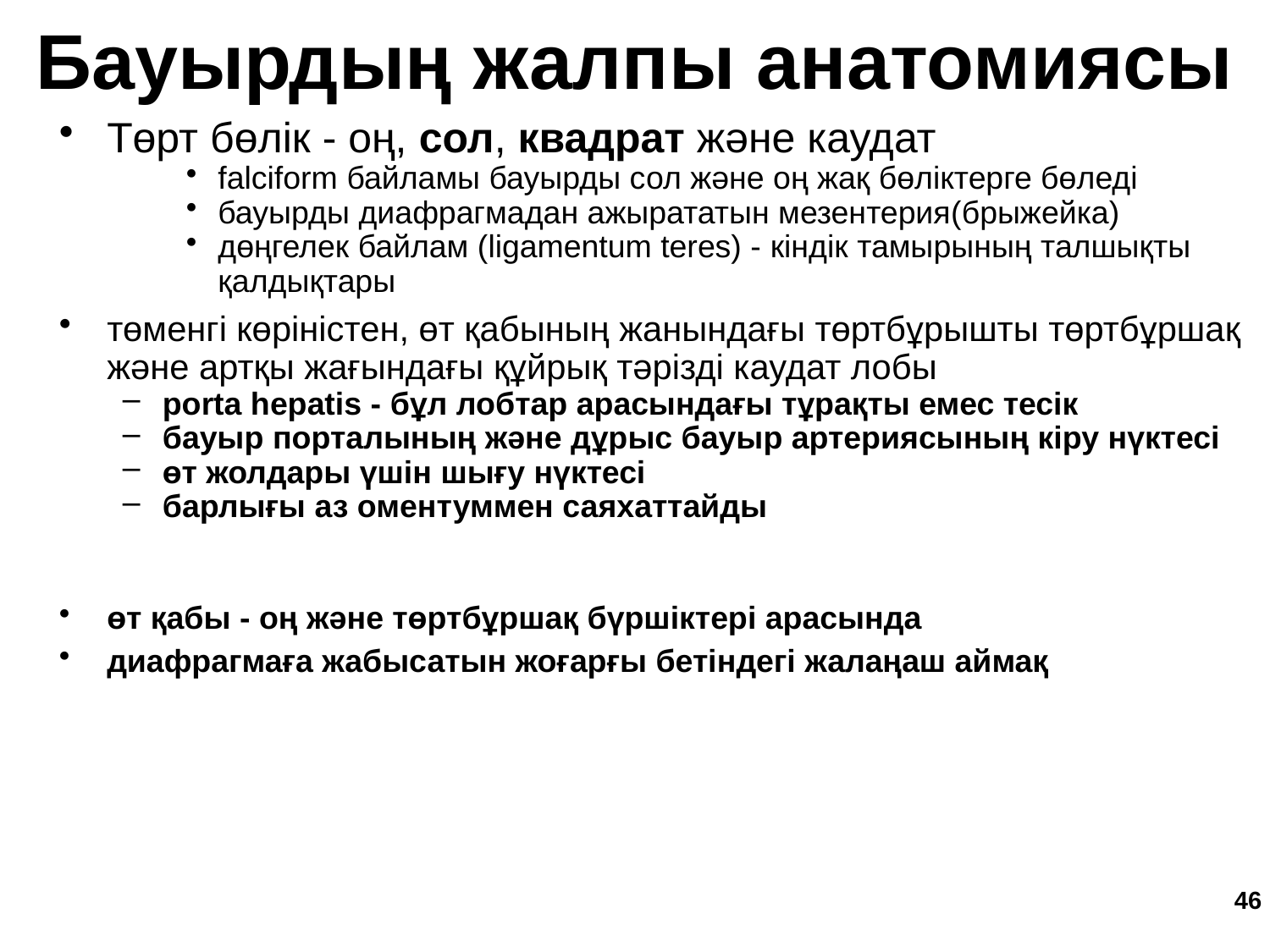

Бауырдың жалпы анатомиясы
Төрт бөлік - оң, сол, квадрат және каудат
falciform байламы бауырды сол және оң жақ бөліктерге бөледі
бауырды диафрагмадан ажырататын мезентерия(брыжейка)
дөңгелек байлам (ligamentum teres) - кіндік тамырының талшықты қалдықтары
төменгі көріністен, өт қабының жанындағы төртбұрышты төртбұршақ және артқы жағындағы құйрық тәрізді каудат лобы
porta hepatis - бұл лобтар арасындағы тұрақты емес тесік
бауыр порталының және дұрыс бауыр артериясының кіру нүктесі
өт жолдары үшін шығу нүктесі
барлығы аз оментуммен саяхаттайды

өт қабы - оң және төртбұршақ бүршіктері арасында
диафрагмаға жабысатын жоғарғы бетіндегі жалаңаш аймақ
46